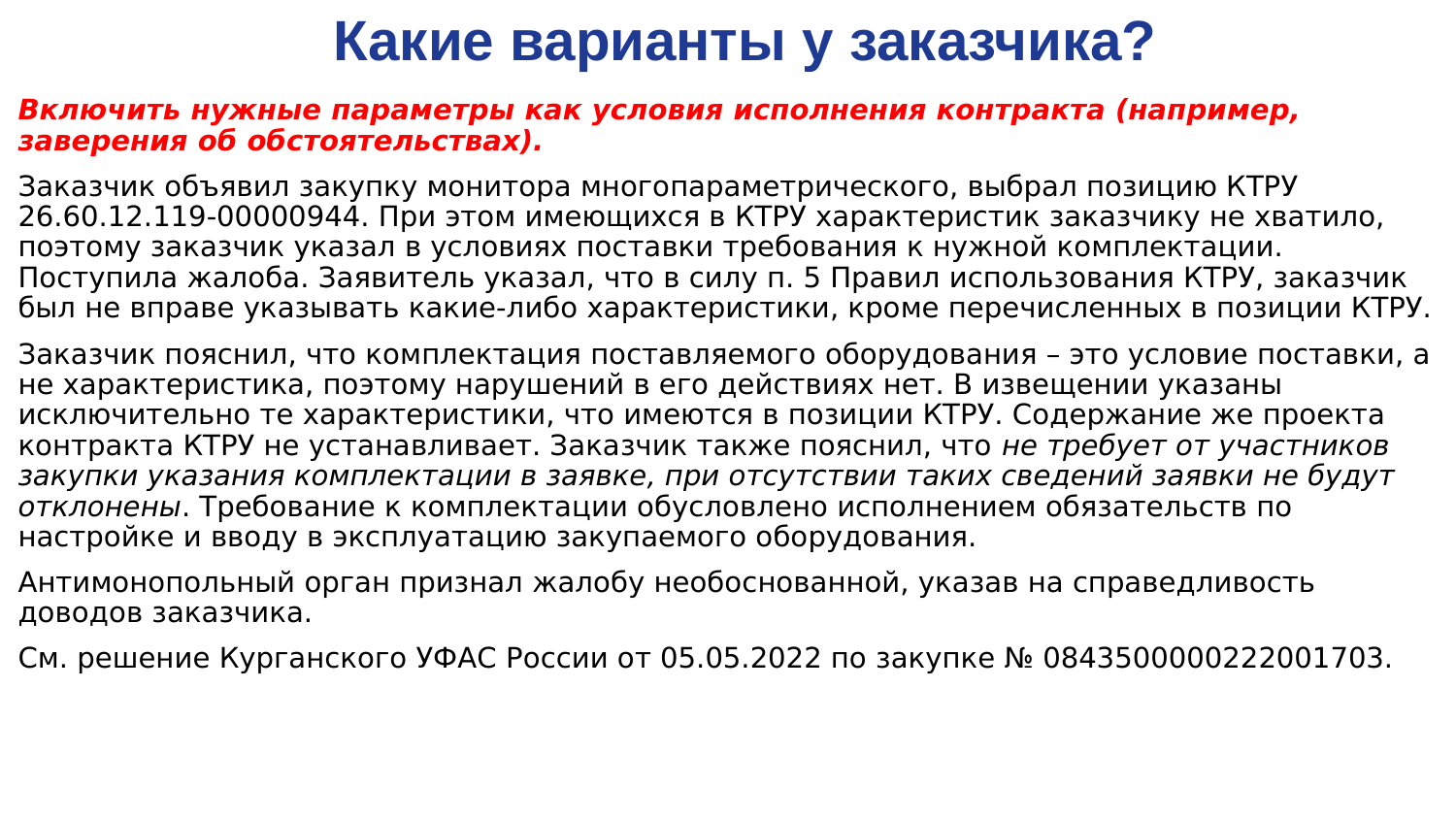

# Какие варианты у заказчика?
Включить нужные параметры как условия исполнения контракта (например, заверения об обстоятельствах).
Заказчик объявил закупку монитора многопараметрического, выбрал позицию КТРУ 26.60.12.119-00000944. При этом имеющихся в КТРУ характеристик заказчику не хватило, поэтому заказчик указал в условиях поставки требования к нужной комплектации. Поступила жалоба. Заявитель указал, что в силу п. 5 Правил использования КТРУ, заказчик был не вправе указывать какие-либо характеристики, кроме перечисленных в позиции КТРУ.
Заказчик пояснил, что комплектация поставляемого оборудования – это условие поставки, а не характеристика, поэтому нарушений в его действиях нет. В извещении указаны исключительно те характеристики, что имеются в позиции КТРУ. Содержание же проекта контракта КТРУ не устанавливает. Заказчик также пояснил, что не требует от участников закупки указания комплектации в заявке, при отсутствии таких сведений заявки не будут отклонены. Требование к комплектации обусловлено исполнением обязательств по настройке и вводу в эксплуатацию закупаемого оборудования.
Антимонопольный орган признал жалобу необоснованной, указав на справедливость доводов заказчика.
См. решение Курганского УФАС России от 05.05.2022 по закупке № 0843500000222001703.